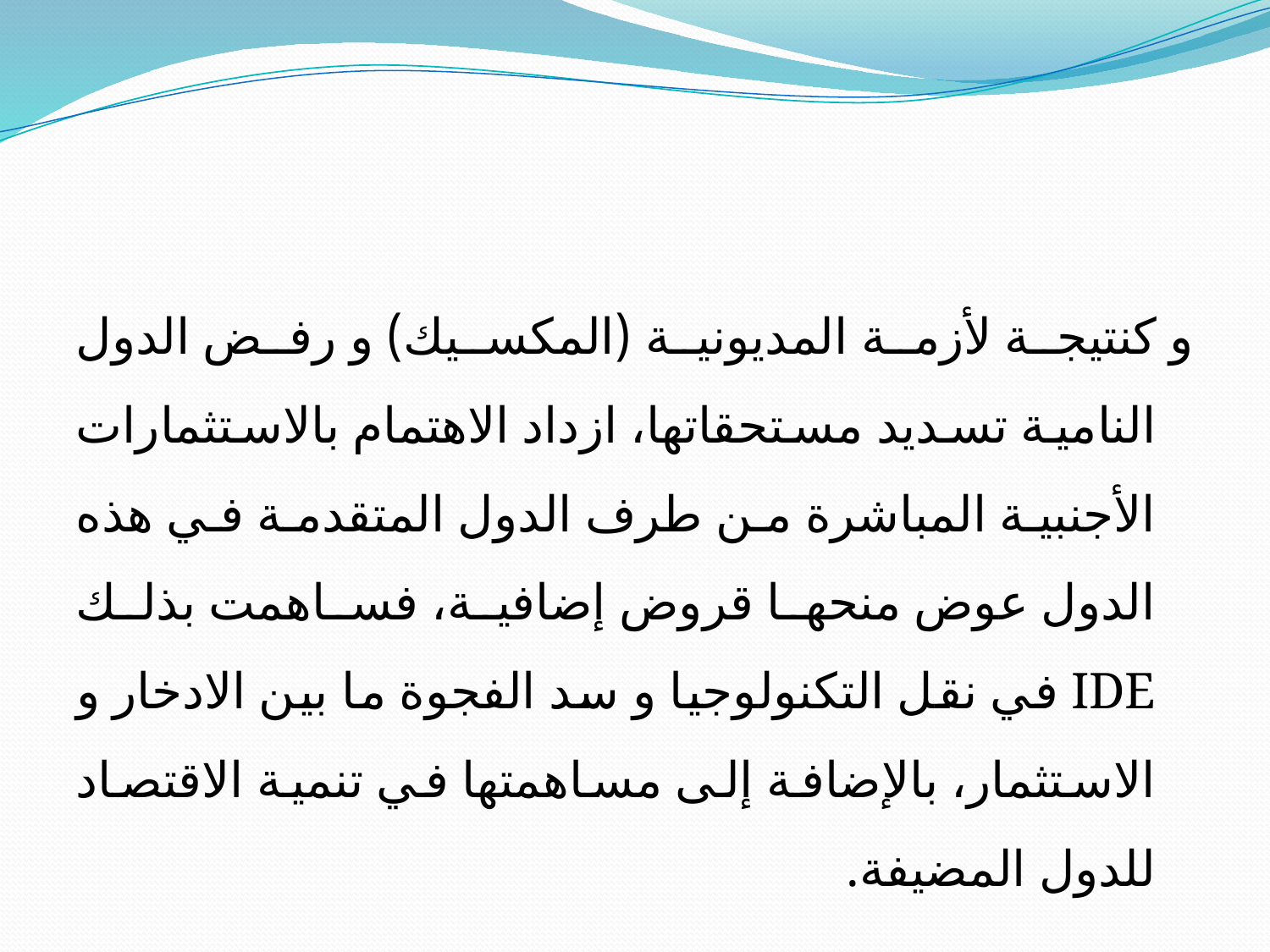

و كنتيجة لأزمة المديونية (المكسيك) و رفض الدول النامية تسديد مستحقاتها، ازداد الاهتمام بالاستثمارات الأجنبية المباشرة من طرف الدول المتقدمة في هذه الدول عوض منحها قروض إضافية، فساهمت بذلك IDE في نقل التكنولوجيا و سد الفجوة ما بين الادخار و الاستثمار، بالإضافة إلى مساهمتها في تنمية الاقتصاد للدول المضيفة.